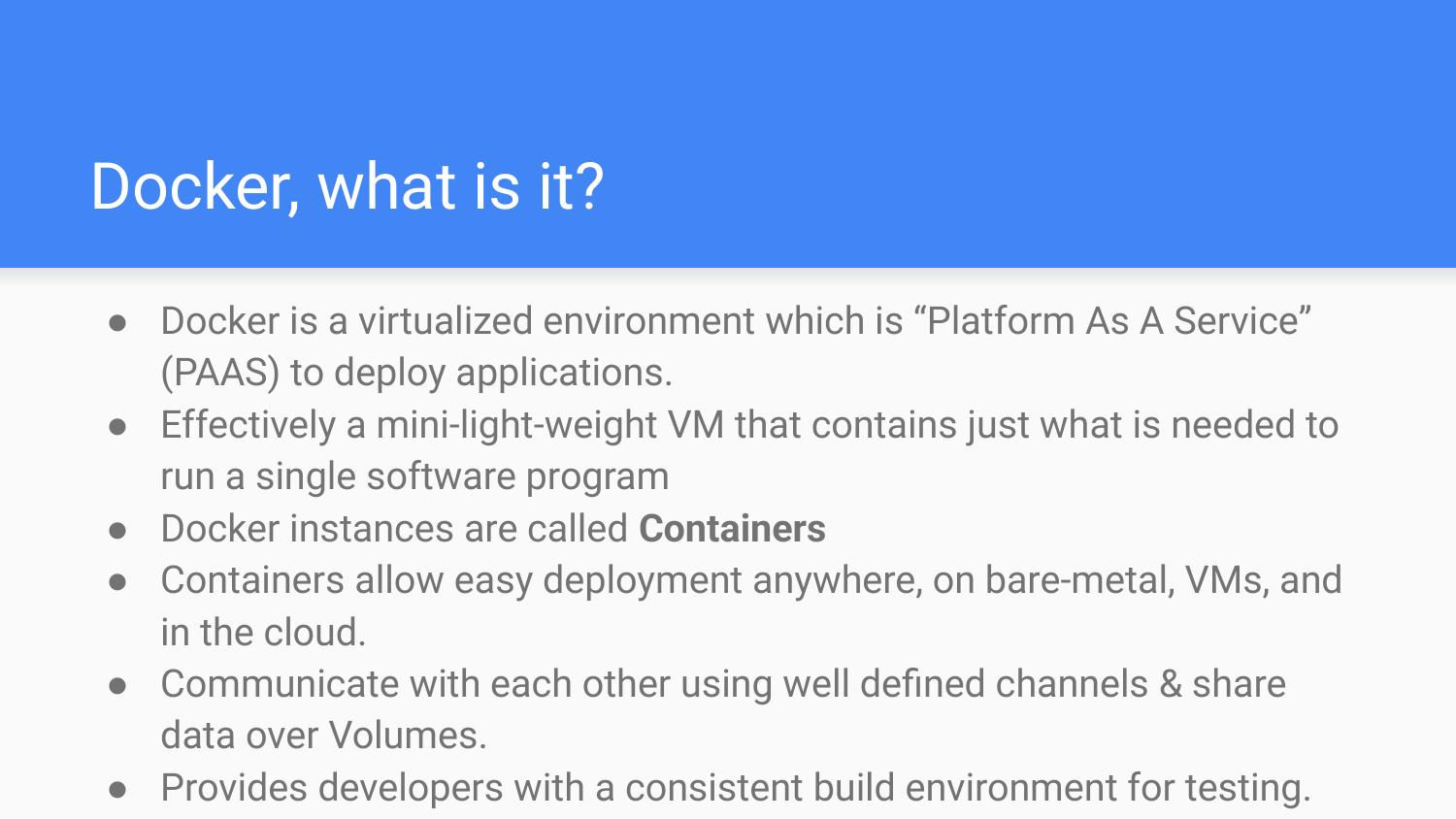

# Docker, what is it?
Docker is a virtualized environment which is “Platform As A Service” (PAAS) to deploy applications.
Effectively a mini-light-weight VM that contains just what is needed to run a single software program
Docker instances are called Containers
Containers allow easy deployment anywhere, on bare-metal, VMs, and in the cloud.
Communicate with each other using well defined channels & share data over Volumes.
Provides developers with a consistent build environment for testing.